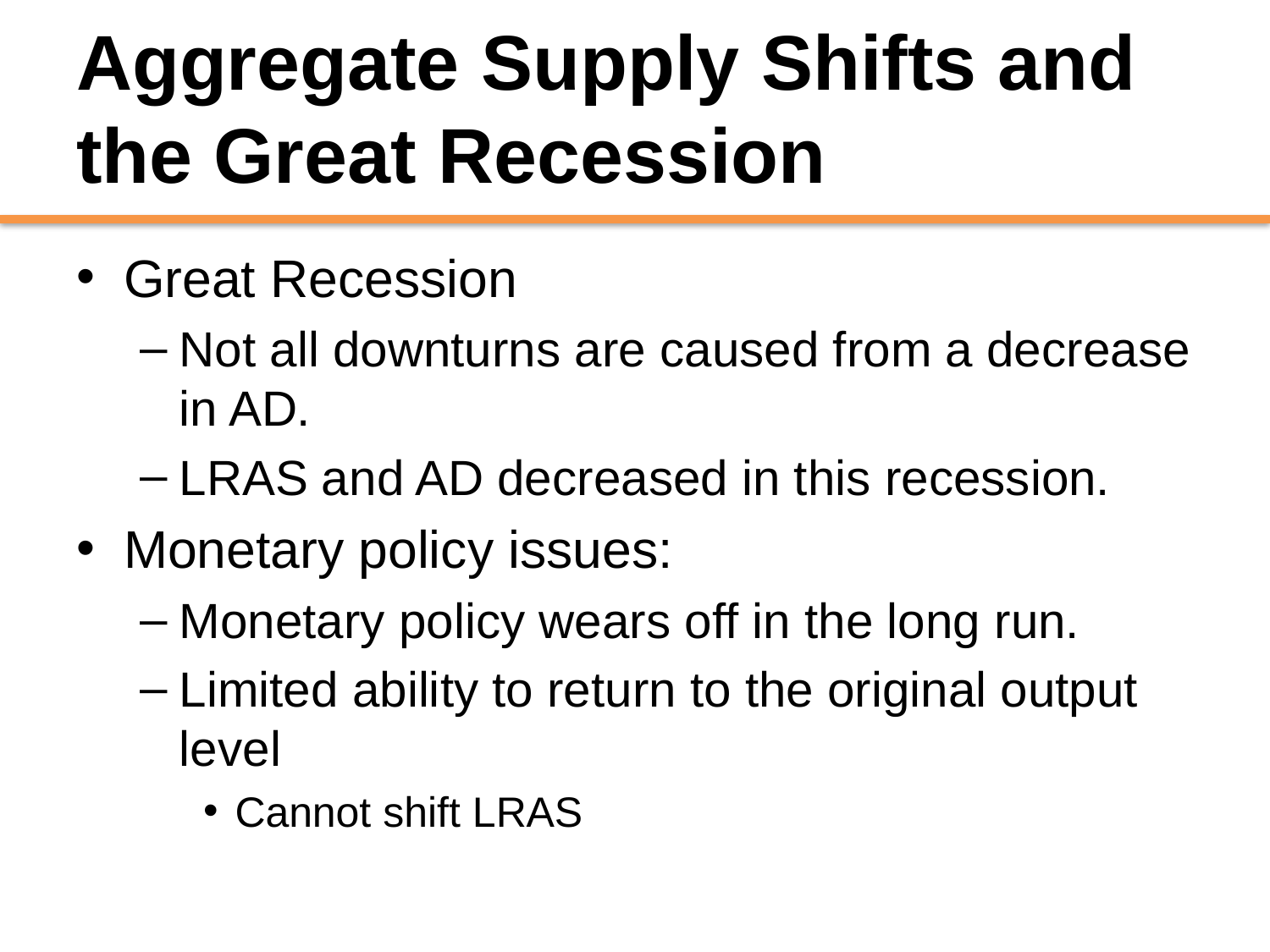

# Aggregate Supply Shifts and the Great Recession
Great Recession
Not all downturns are caused from a decrease in AD.
LRAS and AD decreased in this recession.
Monetary policy issues:
Monetary policy wears off in the long run.
Limited ability to return to the original output level
Cannot shift LRAS